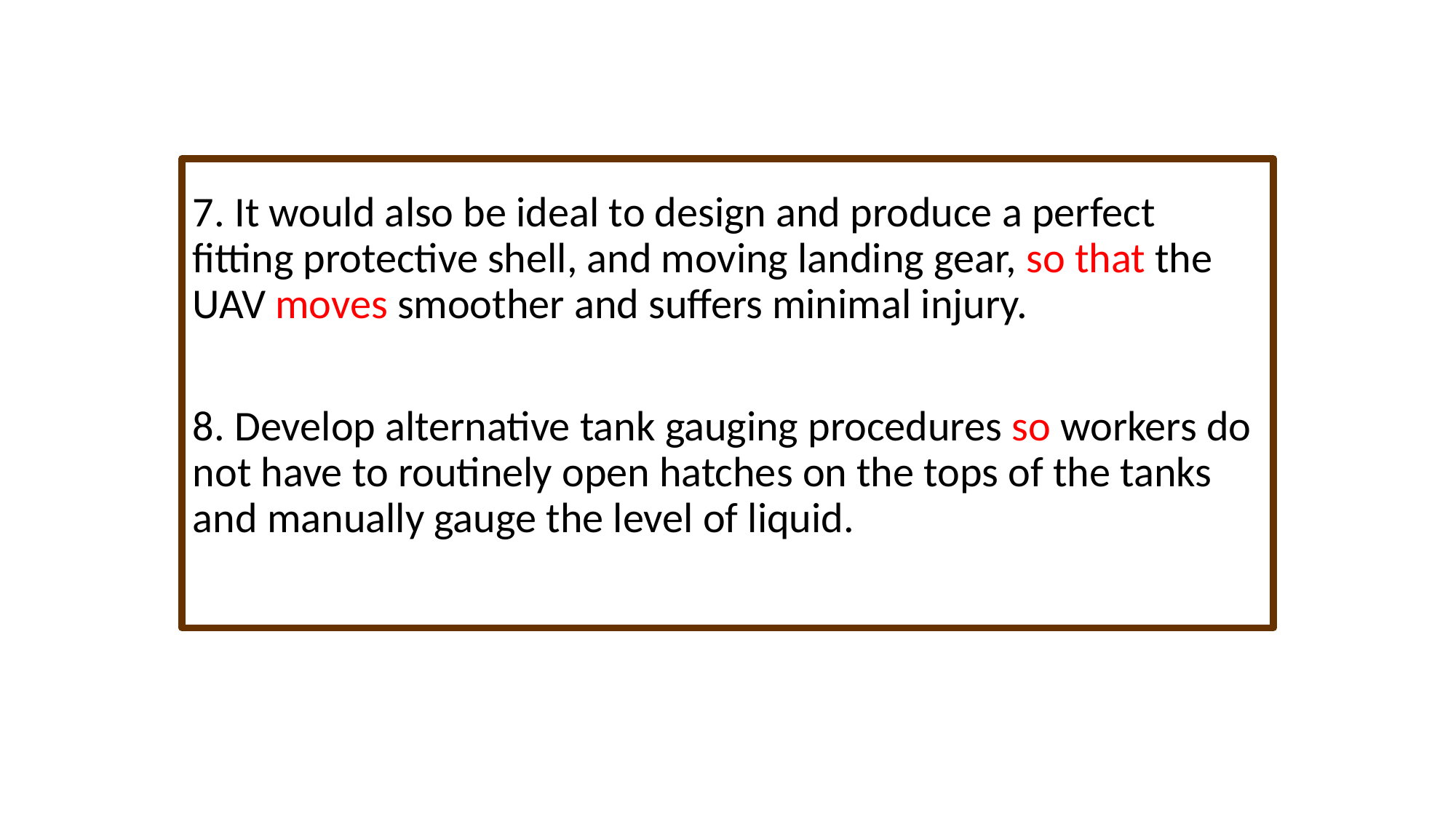

#
7. It would also be ideal to design and produce a perfect fitting protective shell, and moving landing gear, so that the UAV moves smoother and suffers minimal injury.

8. Develop alternative tank gauging procedures so workers do not have to routinely open hatches on the tops of the tanks and manually gauge the level of liquid.